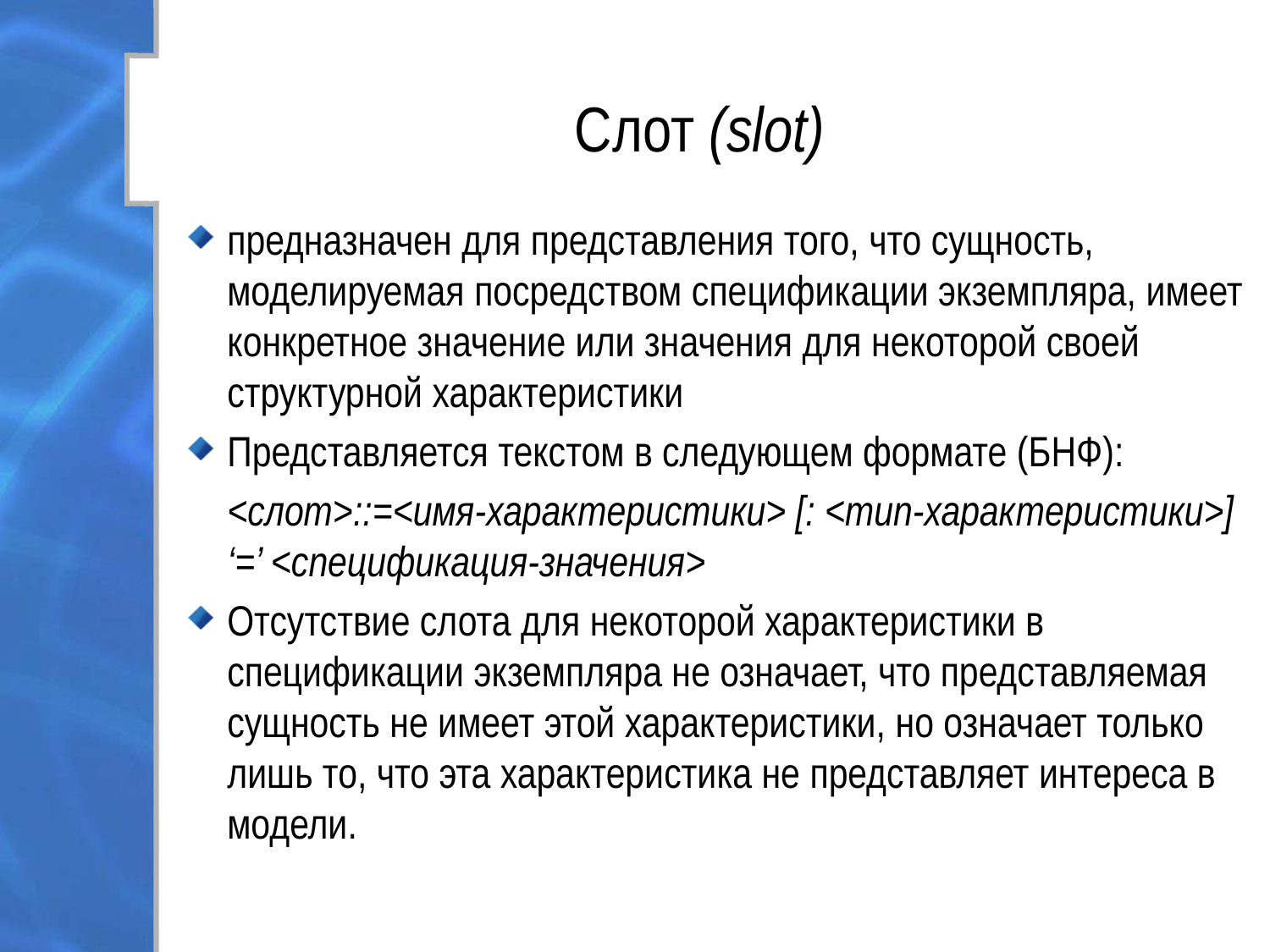

# Слот (slot)
предназначен для представления того, что сущность, моделируемая посредством спецификации экземпляра, имеет конкретное значение или значения для некоторой своей структурной характеристики
Представляется текстом в следующем формате (БНФ):
	<слот>::=<имя-характеристики> [: <тип-характеристики>] ‘=’ <спецификация-значения>
Отсутствие слота для некоторой характеристики в спецификации экземпляра не означает, что представляемая сущность не имеет этой характеристики, но означает только лишь то, что эта характеристика не представляет интереса в модели.